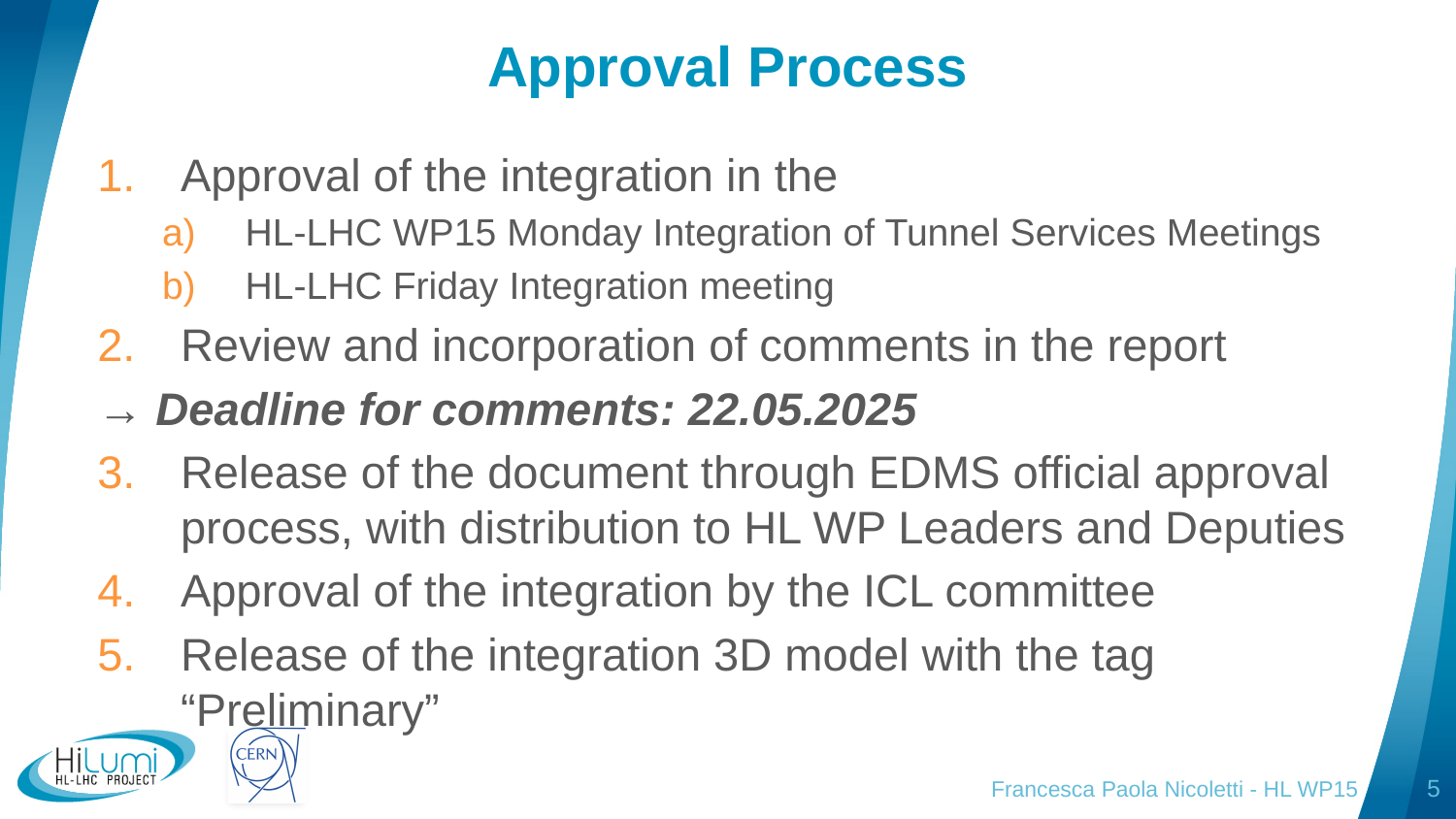

# Approval Process
Approval of the integration in the
HL-LHC WP15 Monday Integration of Tunnel Services Meetings
HL-LHC Friday Integration meeting
Review and incorporation of comments in the report
→ Deadline for comments: 22.05.2025
Release of the document through EDMS official approval process, with distribution to HL WP Leaders and Deputies
Approval of the integration by the ICL committee
Release of the integration 3D model with the tag “Preliminary”
Francesca Paola Nicoletti - HL WP15
5